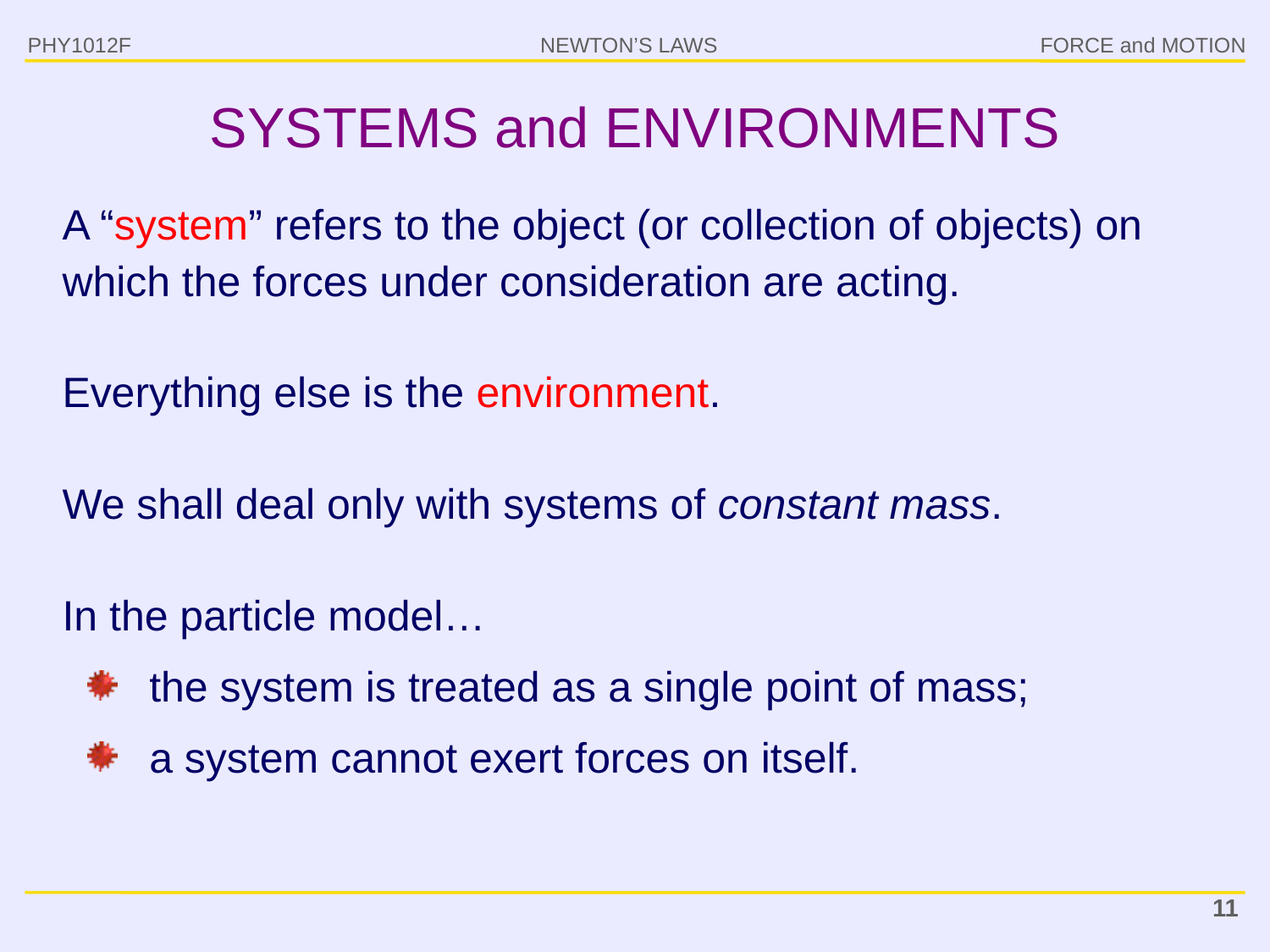

PHY1012F
# SYSTEMS and ENVIRONMENTS
A “system” refers to the object (or collection of objects) on which the forces under consideration are acting.

Everything else is the environment.

We shall deal only with systems of constant mass.

In the particle model…
the system is treated as a single point of mass;
a system cannot exert forces on itself.
11